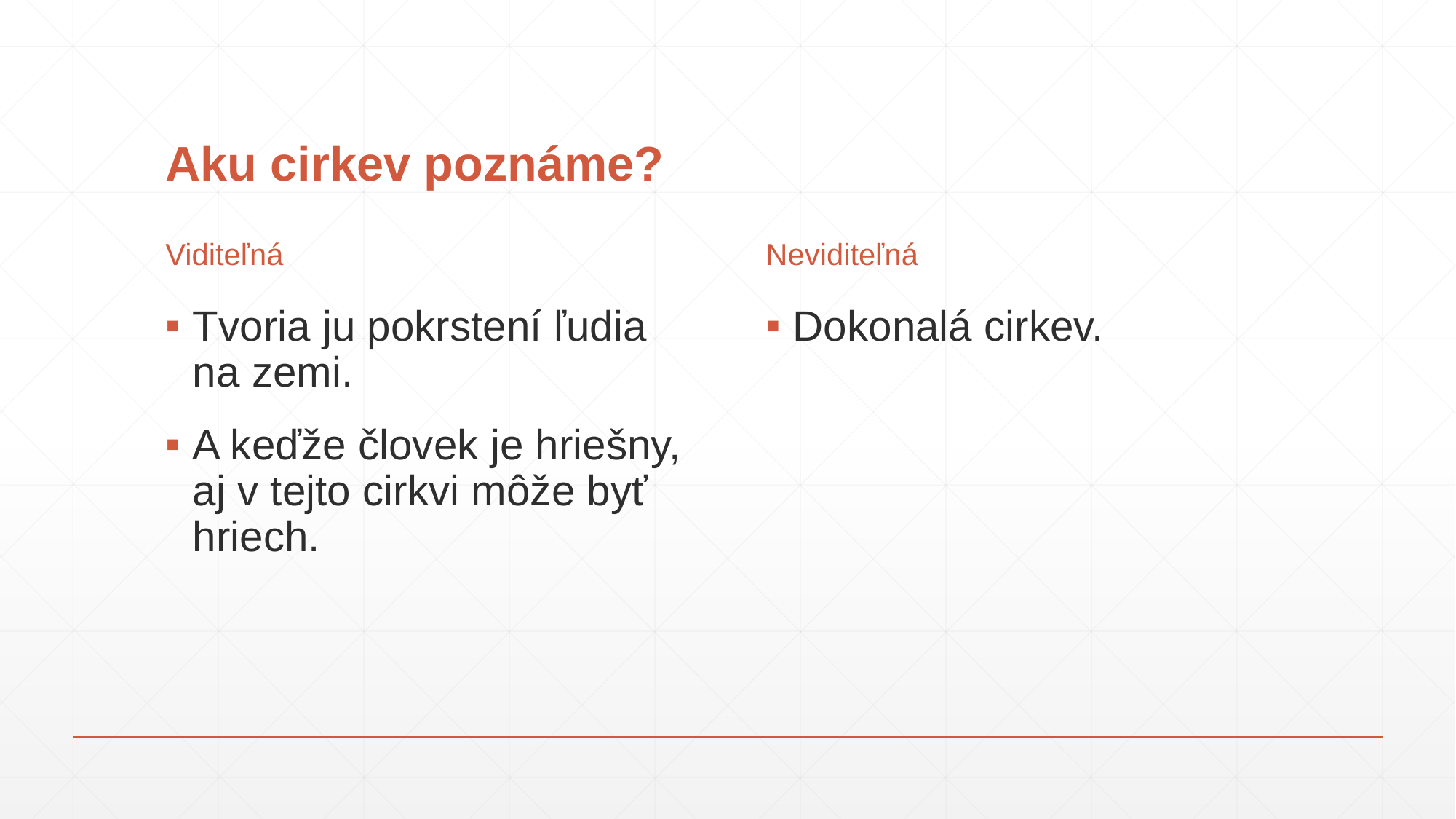

# Aku cirkev poznáme?
Viditeľná
Neviditeľná
Tvoria ju pokrstení ľudia na zemi.
A keďže človek je hriešny, aj v tejto cirkvi môže byť hriech.

Dokonalá cirkev.